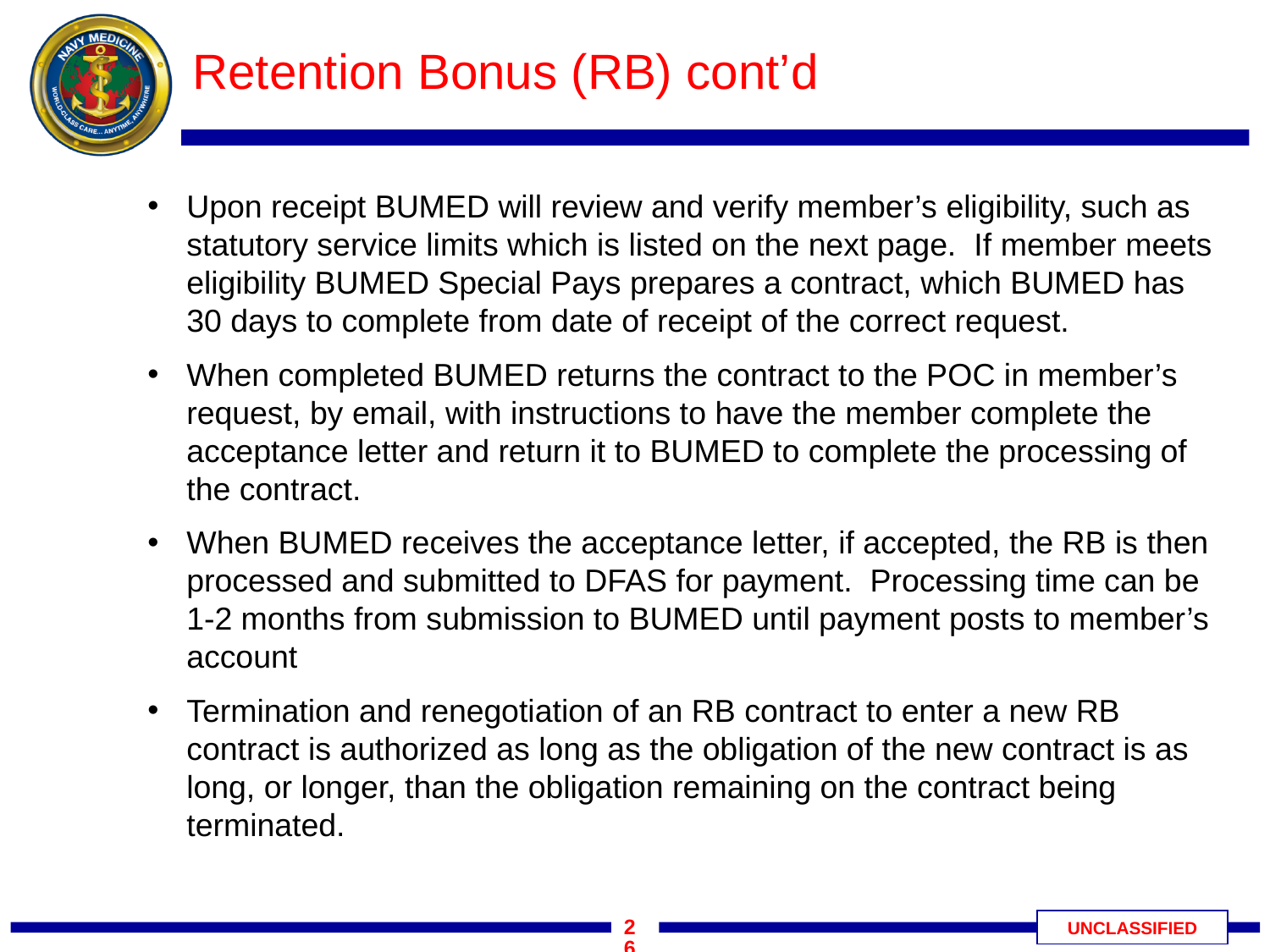

# Retention Bonus (RB) cont’d
Upon receipt BUMED will review and verify member’s eligibility, such as statutory service limits which is listed on the next page.  If member meets eligibility BUMED Special Pays prepares a contract, which BUMED has 30 days to complete from date of receipt of the correct request.
When completed BUMED returns the contract to the POC in member’s request, by email, with instructions to have the member complete the acceptance letter and return it to BUMED to complete the processing of the contract.
When BUMED receives the acceptance letter, if accepted, the RB is then processed and submitted to DFAS for payment.  Processing time can be 1-2 months from submission to BUMED until payment posts to member’s account
Termination and renegotiation of an RB contract to enter a new RB contract is authorized as long as the obligation of the new contract is as long, or longer, than the obligation remaining on the contract being terminated.